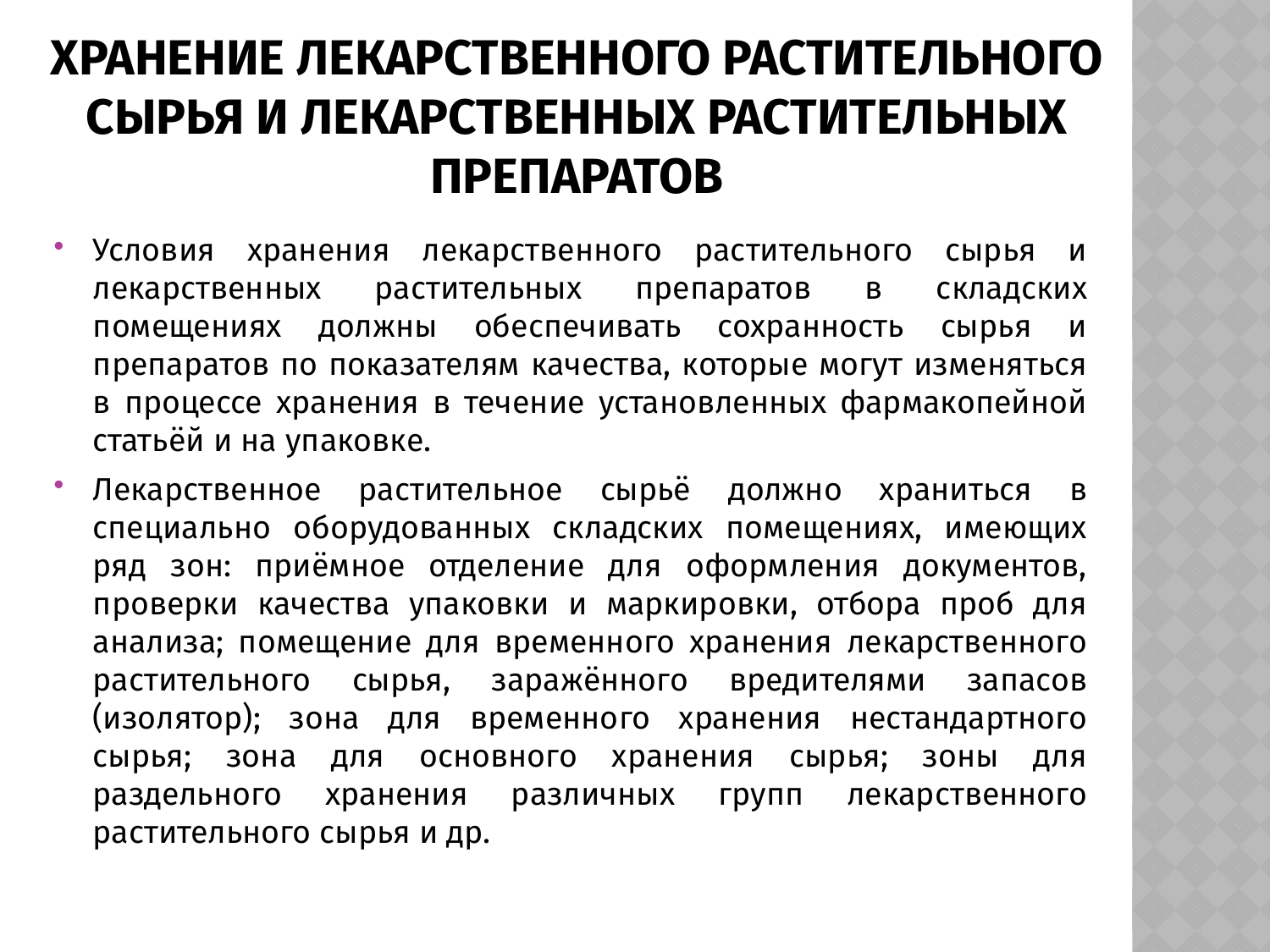

# Хранение лекарственного растительного сырья и лекарственных растительных препаратов
Условия хранения лекарственного растительного сырья и лекарственных растительных препаратов в складских помещениях должны обеспечивать сохранность сырья и препаратов по показателям качества, которые могут изменяться в процессе хранения в течение установленных фармакопейной статьёй и на упаковке.
Лекарственное растительное сырьё должно храниться в специально оборудованных складских помещениях, имеющих ряд зон: приёмное отделение для оформления документов, проверки качества упаковки и маркировки, отбора проб для анализа; помещение для временного хранения лекарственного растительного сырья, заражённого вредителями запасов (изолятор); зона для временного хранения нестандартного сырья; зона для основного хранения сырья; зоны для раздельного хранения различных групп лекарственного растительного сырья и др.